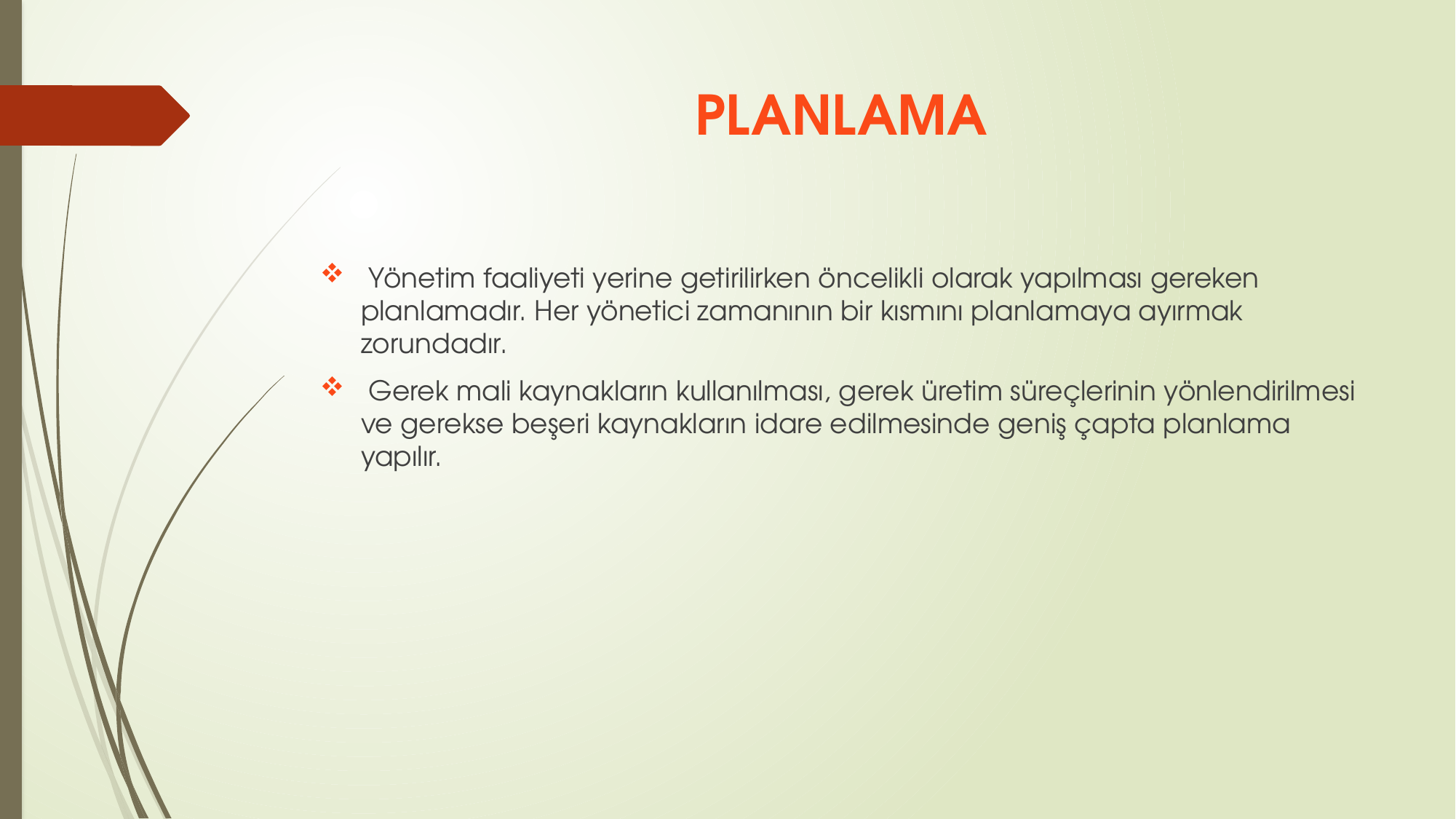

# PLANLAMA
 Yönetim faaliyeti yerine getirilirken öncelikli olarak yapılması gereken planlamadır. Her yönetici zamanının bir kısmını planlamaya ayırmak zorundadır.
 Gerek mali kaynakların kullanılması, gerek üretim süreçlerinin yönlendirilmesi ve gerekse beşeri kaynakların idare edilmesinde geniş çapta planlama yapılır.